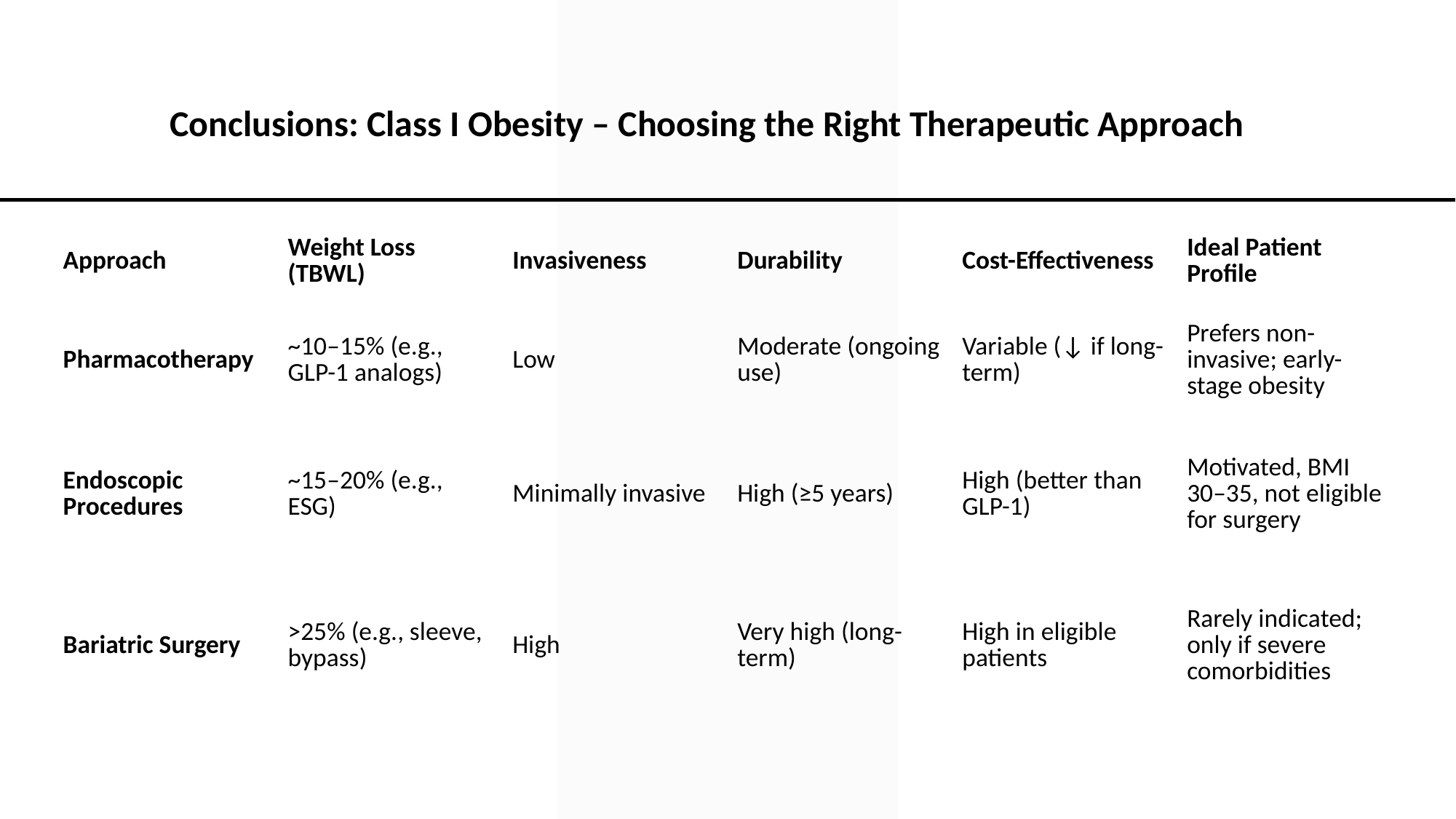

Conclusions: Class I Obesity – Choosing the Right Therapeutic Approach

| Approach | Weight Loss (TBWL) | Invasiveness | Durability | Cost-Effectiveness | Ideal Patient Profile |
| --- | --- | --- | --- | --- | --- |
| Pharmacotherapy | ~10–15% (e.g., GLP-1 analogs) | Low | Moderate (ongoing use) | Variable (↓ if long-term) | Prefers non-invasive; early-stage obesity |
| Endoscopic Procedures | ~15–20% (e.g., ESG) | Minimally invasive | High (≥5 years) | High (better than GLP-1) | Motivated, BMI 30–35, not eligible for surgery |
| Bariatric Surgery | >25% (e.g., sleeve, bypass) | High | Very high (long-term) | High in eligible patients | Rarely indicated; only if severe comorbidities |